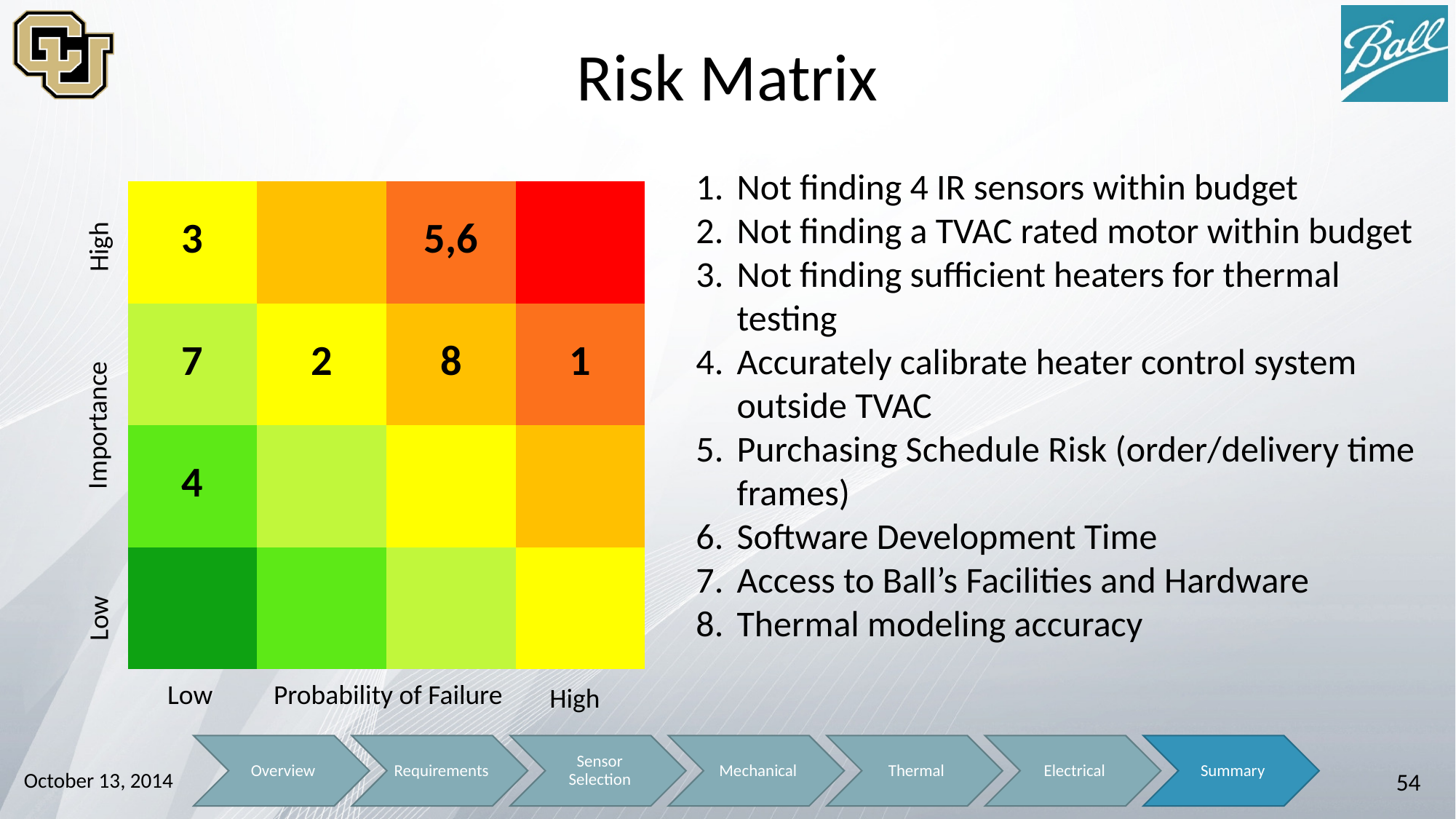

# Risk Matrix
Not finding 4 IR sensors within budget
Not finding a TVAC rated motor within budget
Not finding sufficient heaters for thermal testing
Accurately calibrate heater control system outside TVAC
Purchasing Schedule Risk (order/delivery time frames)
Software Development Time
Access to Ball’s Facilities and Hardware
Thermal modeling accuracy
| 3 |  | 5,6 |  |
| --- | --- | --- | --- |
| 7 | 2 | 8 | 1 |
| 4 |  |  |  |
|  |  |  |  |
High
Importance
Low
Low
Probability of Failure
High
Overview
Requirements
Sensor Selection
Mechanical
Thermal
Electrical
Summary
October 13, 2014
54